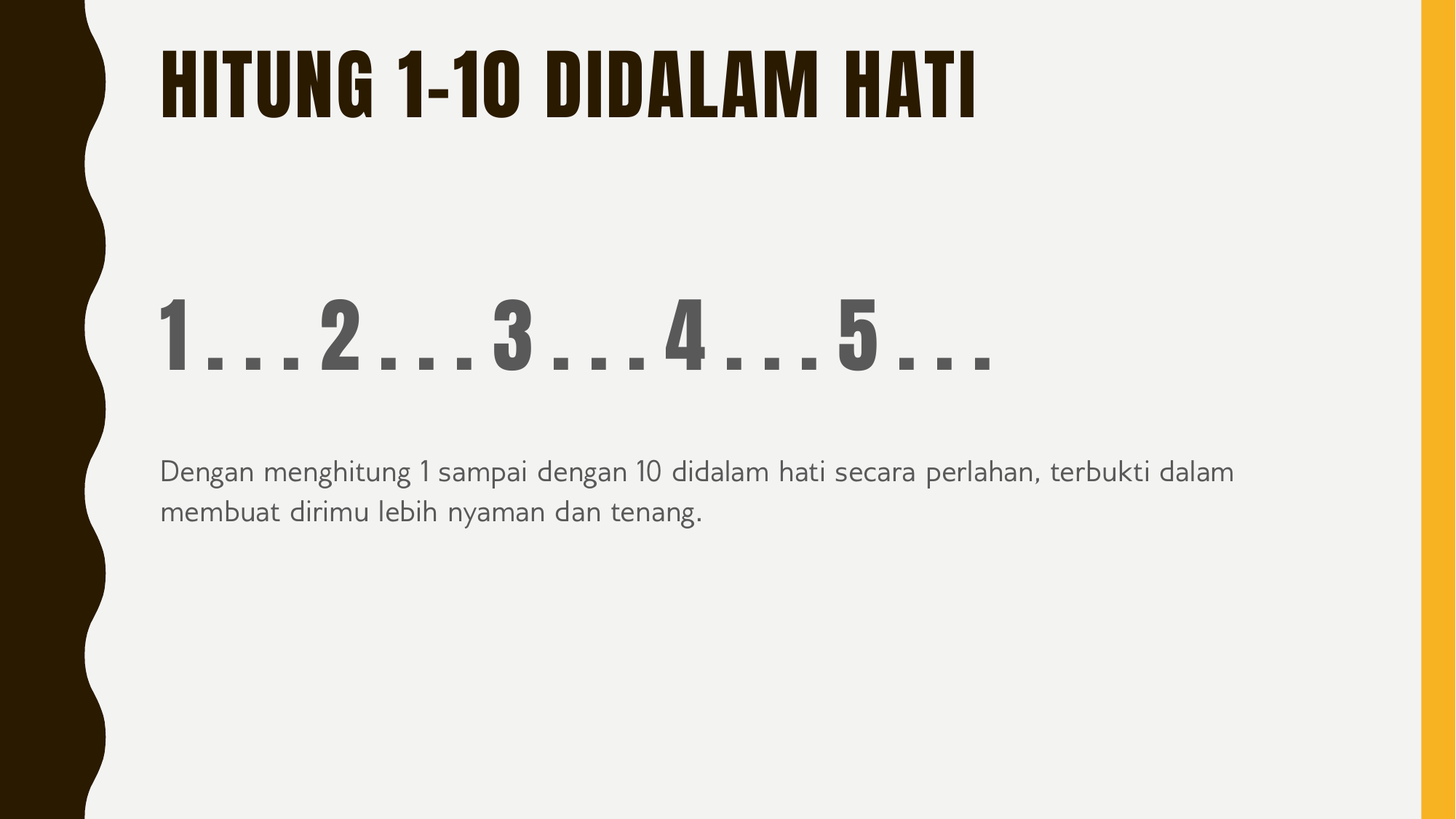

# Hitung 1-10 didalam hati
1 . . . 2 . . . 3 . . . 4 . . . 5 . . .

Dengan menghitung 1 sampai dengan 10 didalam hati secara perlahan, terbukti dalam membuat dirimu lebih nyaman dan tenang.